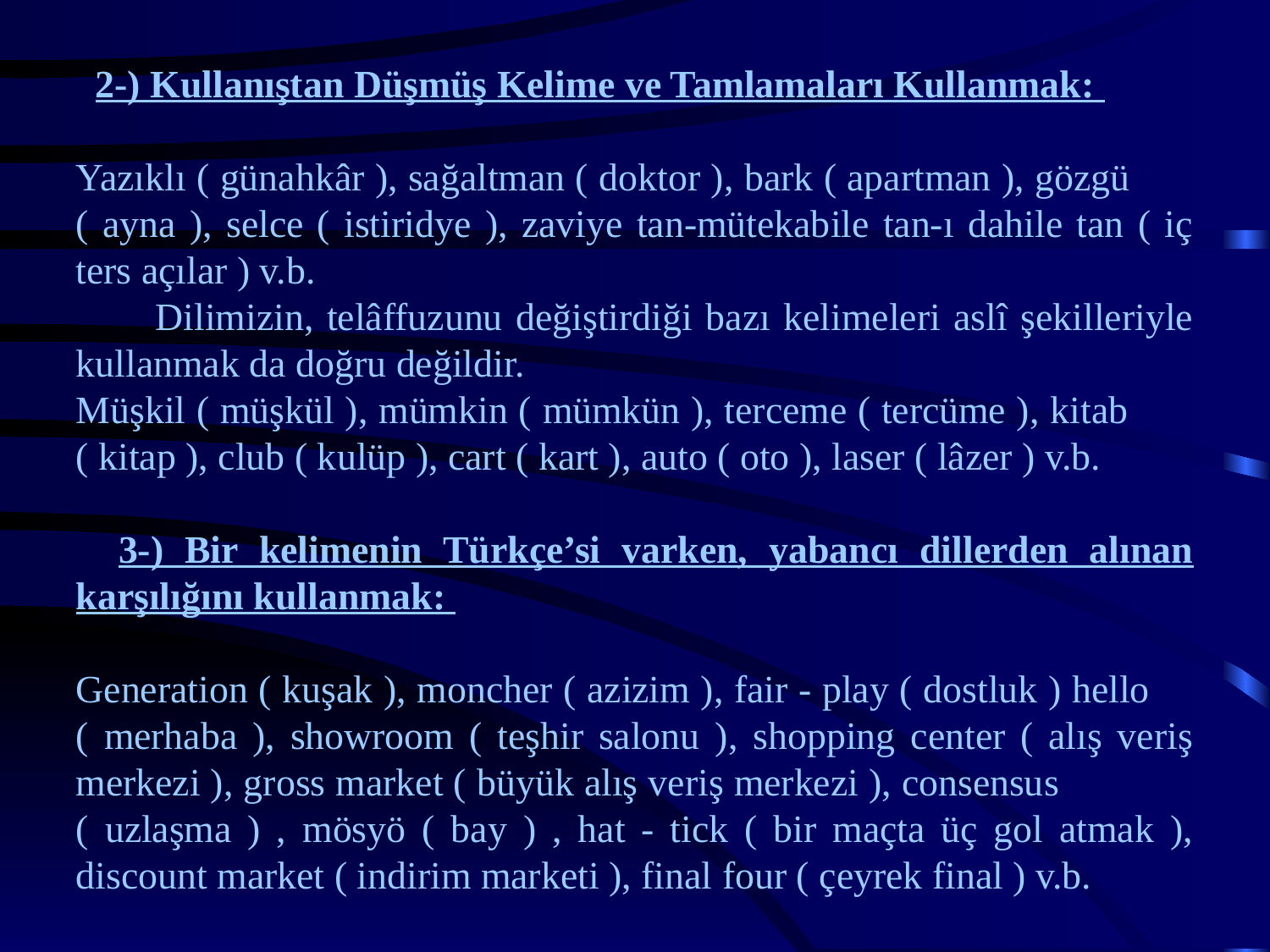

2-) Kullanıştan Düşmüş Kelime ve Tamlamaları Kullanmak:

Yazıklı ( günahkâr ), sağaltman ( doktor ), bark ( apartman ), gözgü       ( ayna ), selce ( istiridye ), zaviye tan-mütekabile tan-ı dahile tan ( iç ters açılar ) v.b.
      Dilimizin, telâffuzunu değiştirdiği bazı kelimeleri aslî şekilleriyle kullanmak da doğru değildir.
Müşkil ( müşkül ), mümkin ( mümkün ), terceme ( tercüme ), kitab       ( kitap ), club ( kulüp ), cart ( kart ), auto ( oto ), laser ( lâzer ) v.b.

  3-) Bir kelimenin Türkçe’si varken, yabancı dillerden alınan karşılığını kullanmak:

Generation ( kuşak ), moncher ( azizim ), fair - play ( dostluk ) hello     ( merhaba ), showroom ( teşhir salonu ), shopping center ( alış veriş merkezi ), gross market ( büyük alış veriş merkezi ), consensus              ( uzlaşma ) , mösyö ( bay ) , hat - tick ( bir maçta üç gol atmak ), discount market ( indirim marketi ), final four ( çeyrek final ) v.b.